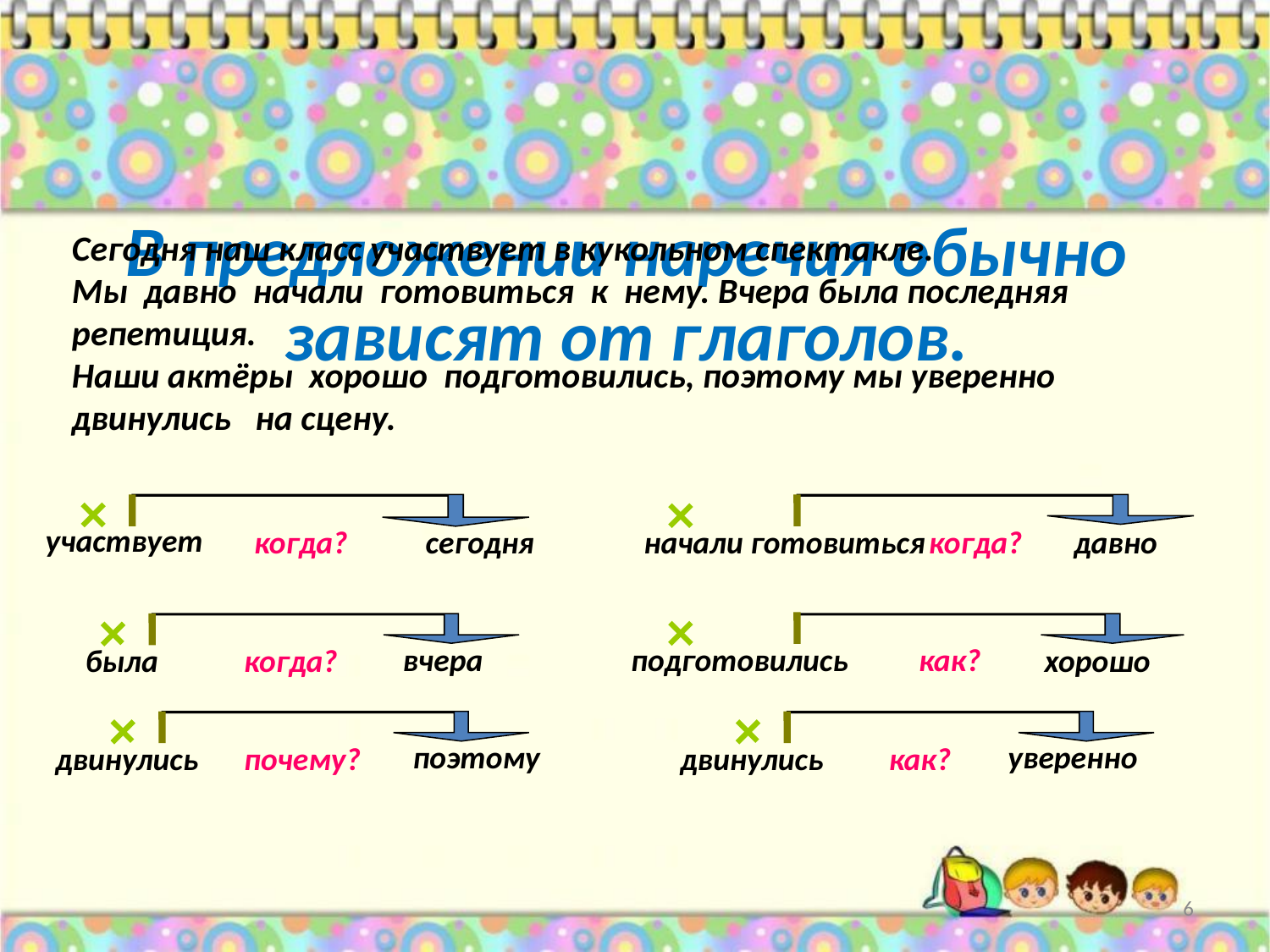

В предложении наречия обычно
зависят от глаголов.
Сегодня наш класс участвует в кукольном спектакле.
Мы  давно  начали  готовиться  к  нему. Вчера была последняя  репетиция.
Наши актёры  хорошо  подготовились, поэтому мы уверенно двинулись   на сцену.

участвует
когда?
сегодня
начали готовиться
когда?
давно

вчера
подготовились
как?
была
когда?
хорошо

поэтому
уверенно
двинулись
почему?
двинулись
как?
6